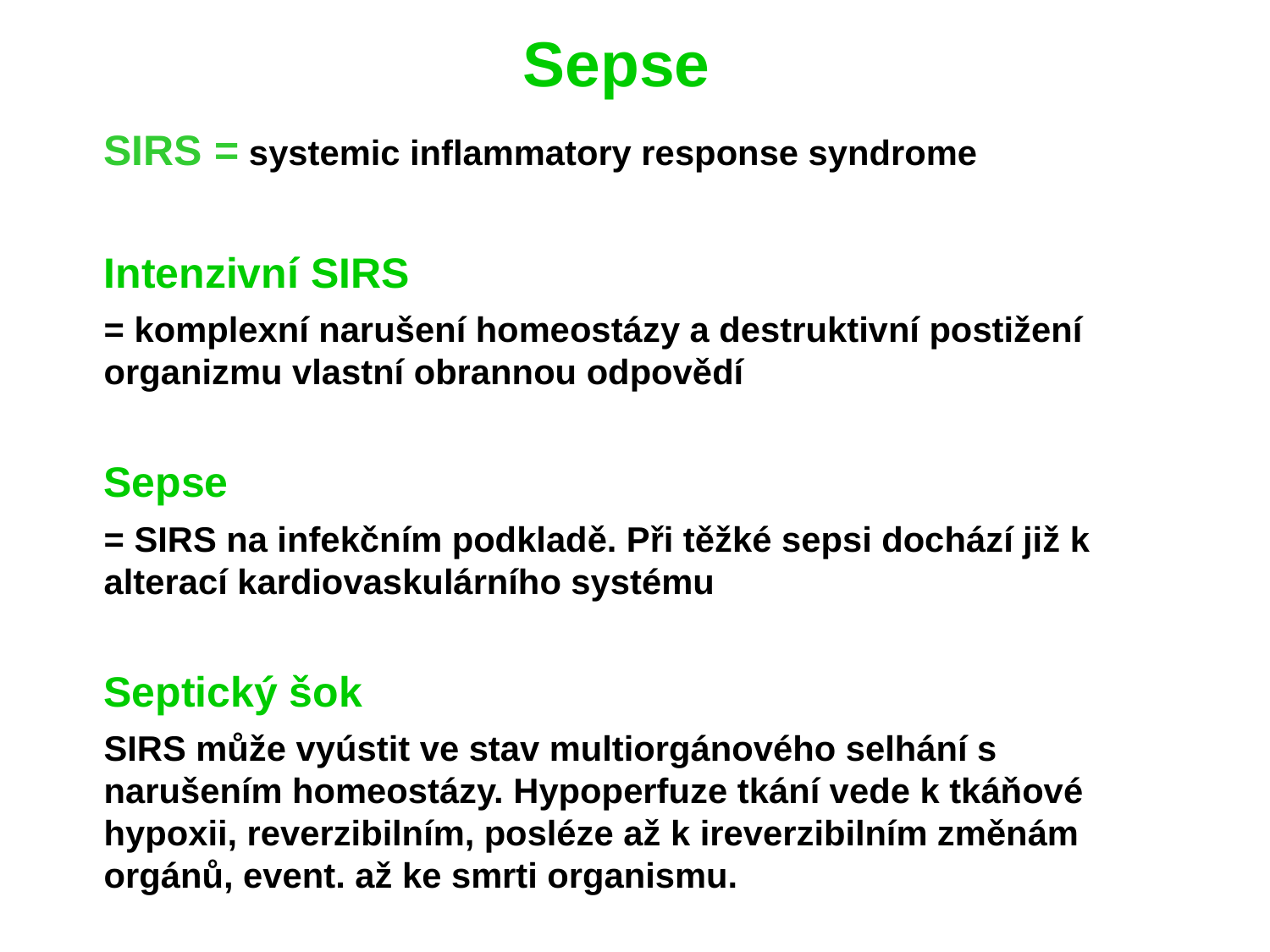

Sepse
SIRS = systemic inflammatory response syndrome

Intenzivní SIRS
= komplexní narušení homeostázy a destruktivní postižení organizmu vlastní obrannou odpovědí

Sepse
= SIRS na infekčním podkladě. Při těžké sepsi dochází již k alterací kardiovaskulárního systému

Septický šok
SIRS může vyústit ve stav multiorgánového selhání s narušením homeostázy. Hypoperfuze tkání vede k tkáňové hypoxii, reverzibilním, posléze až k ireverzibilním změnám orgánů, event. až ke smrti organismu.